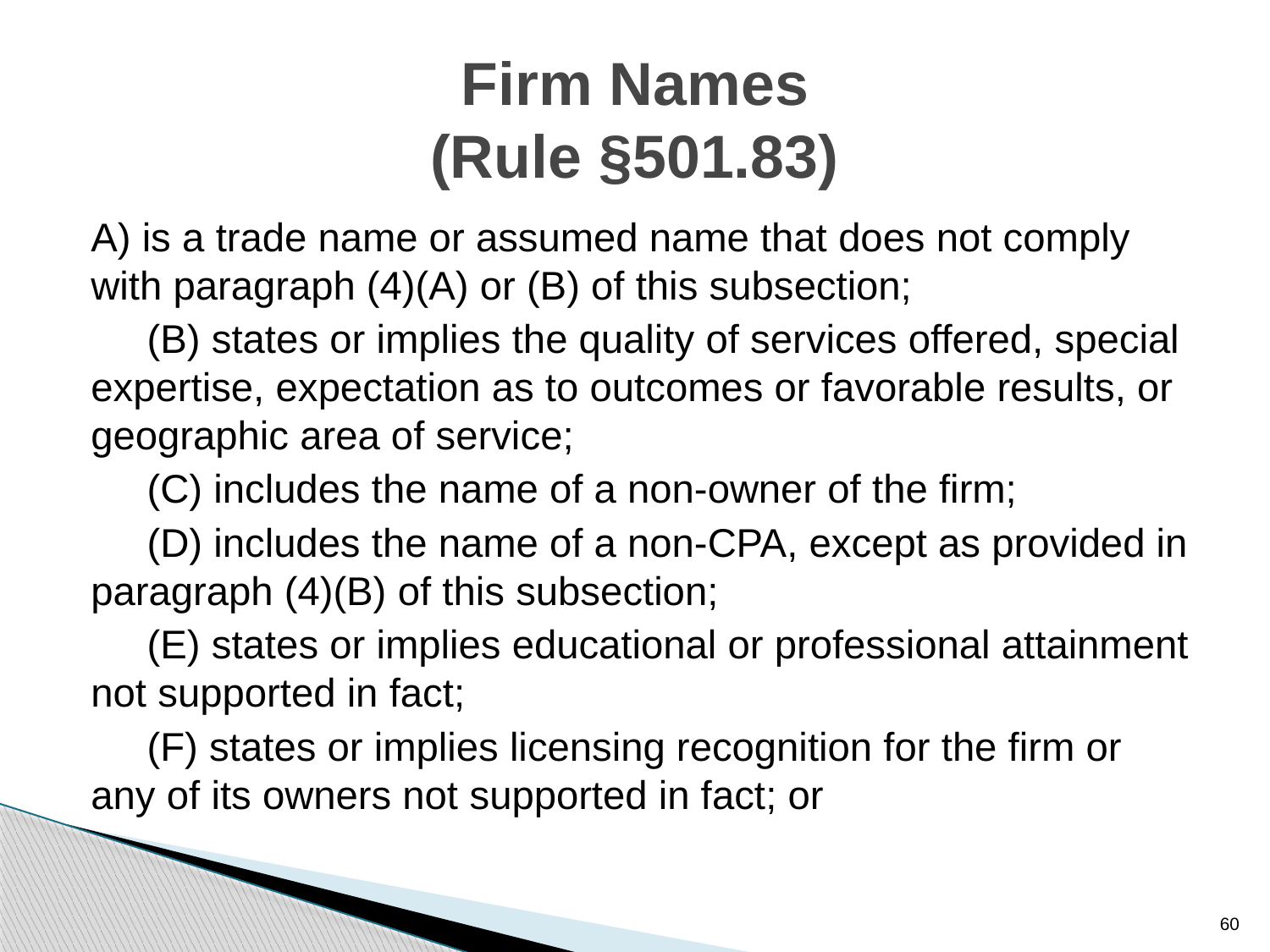

# Firm Names (Rule §501.83)
A) is a trade name or assumed name that does not comply with paragraph (4)(A) or (B) of this subsection;
     (B) states or implies the quality of services offered, special expertise, expectation as to outcomes or favorable results, or geographic area of service;
     (C) includes the name of a non-owner of the firm;
     (D) includes the name of a non-CPA, except as provided in paragraph (4)(B) of this subsection;
     (E) states or implies educational or professional attainment not supported in fact;
     (F) states or implies licensing recognition for the firm or any of its owners not supported in fact; or
60